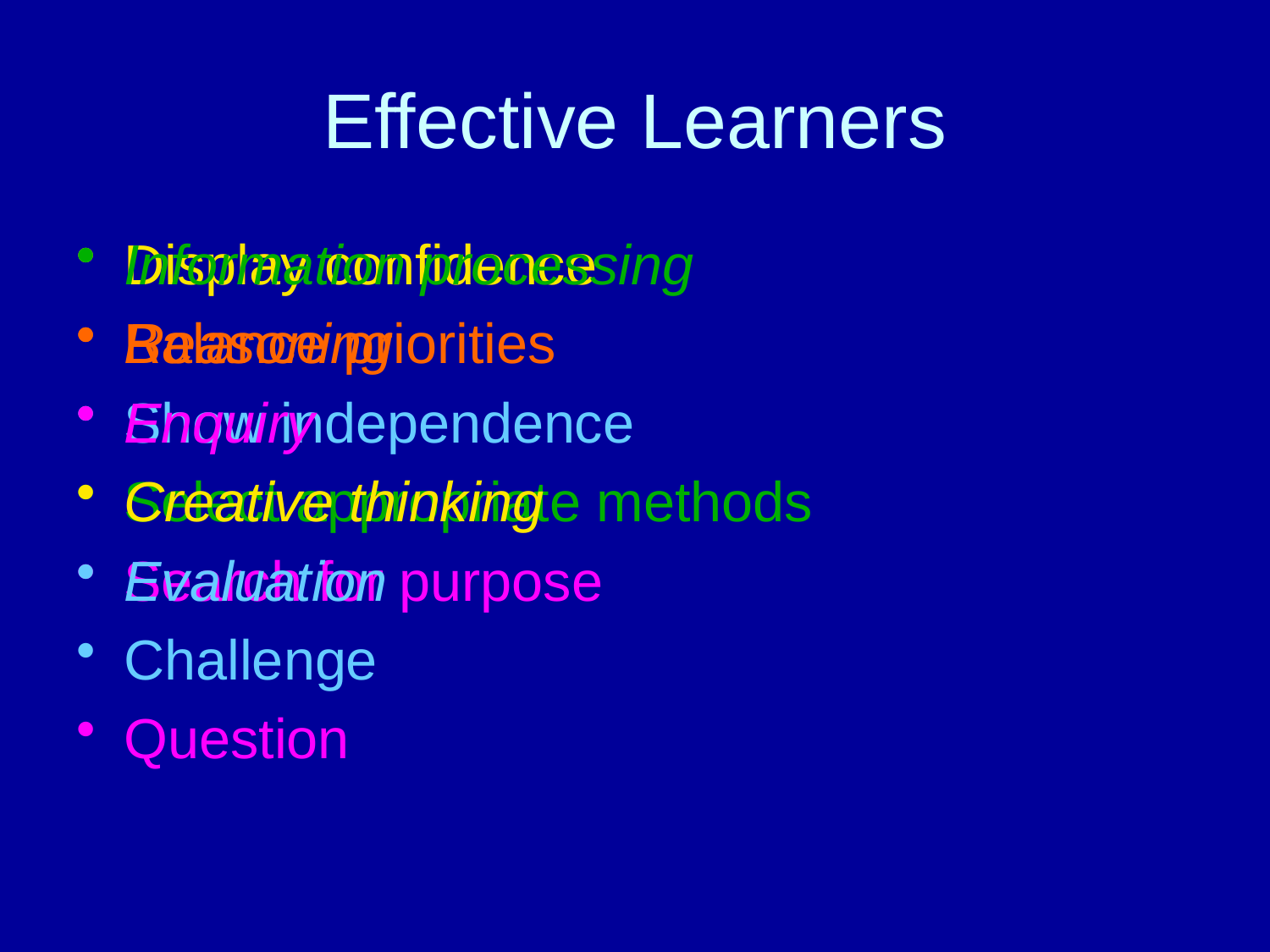

# Effective Learners
Display confidence
Balance priorities
Show independence
Select appropriate methods
Search for purpose
Challenge
Question

Information processing
Reasoning
Enquiry
Creative thinking
Evaluation